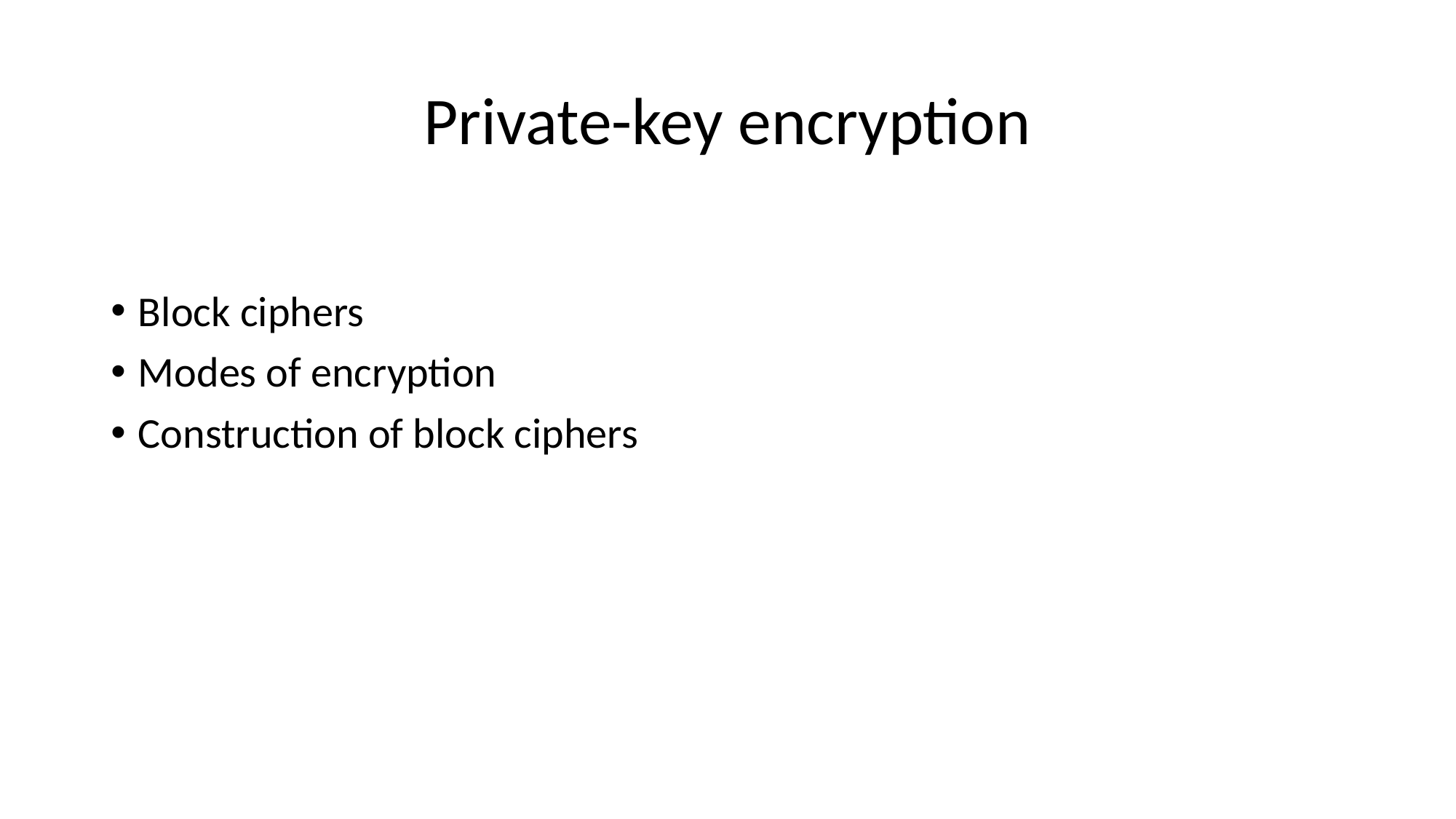

# Private-key encryption

Block ciphers
Modes of encryption
Construction of block ciphers